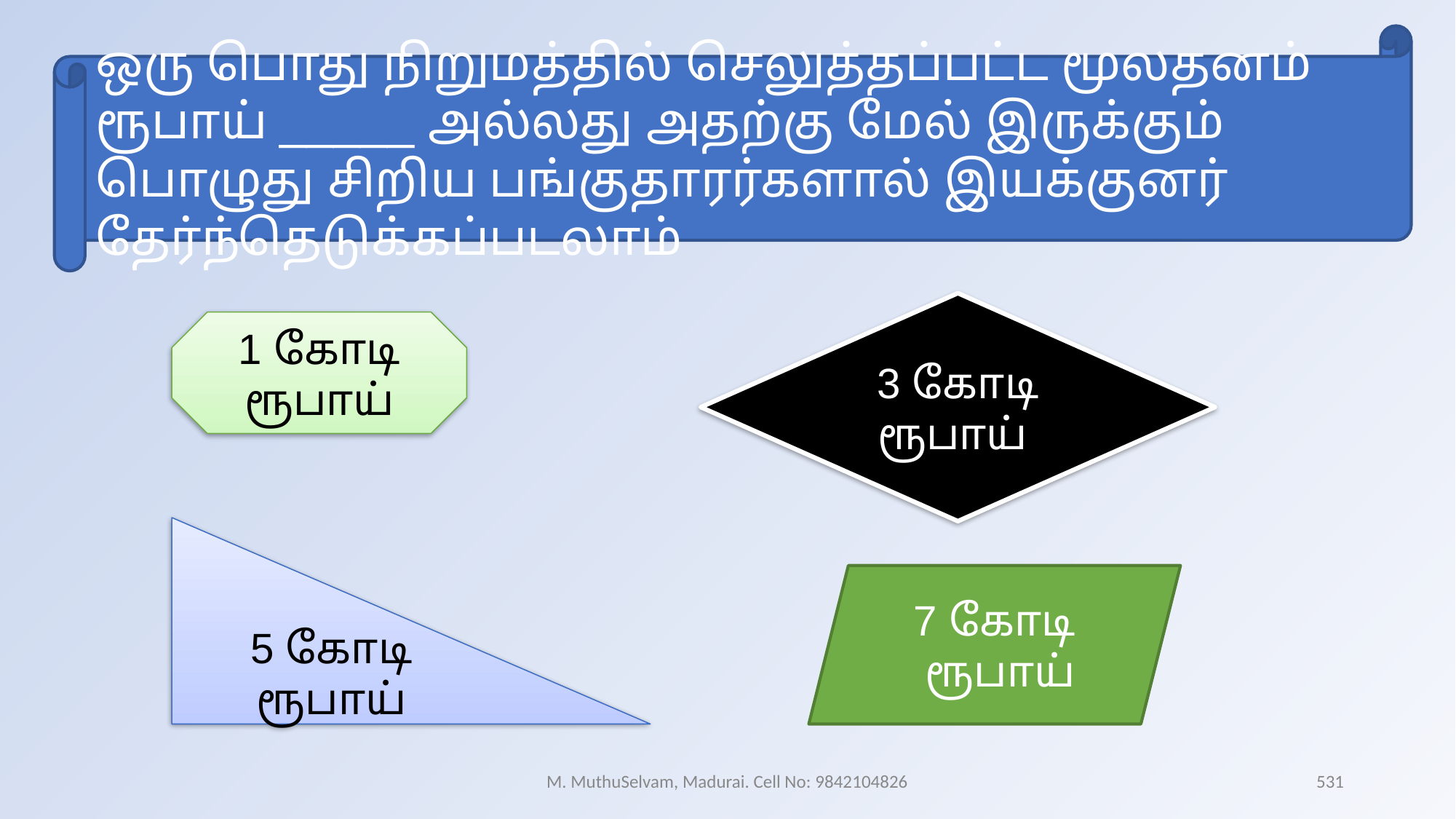

ஒரு பொது நிறுமத்தில் செலுத்தப்பட்ட மூலதனம் ரூபாய் _____ அல்லது அதற்கு மேல் இருக்கும் பொழுது சிறிய பங்குதாரர்களால் இயக்குனர் தேர்ந்தெடுக்கப்படலாம்
3 கோடி ரூபாய்
1 கோடி ரூபாய்
5 கோடி ரூபாய்
7 கோடி
 ரூபாய்
M. MuthuSelvam, Madurai. Cell No: 9842104826
531